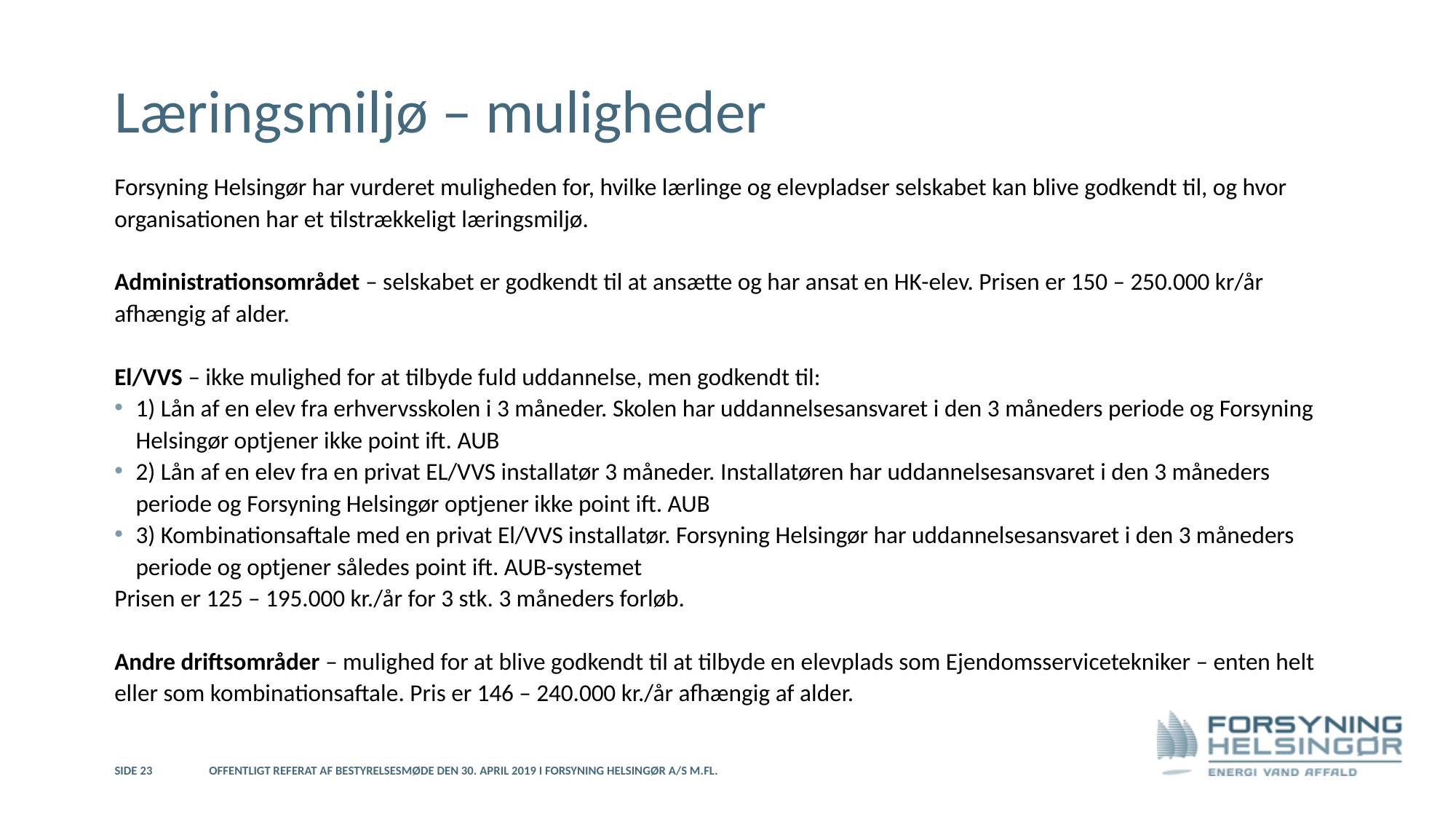

# Læringsmiljø – muligheder
Forsyning Helsingør har vurderet muligheden for, hvilke lærlinge og elevpladser selskabet kan blive godkendt til, og hvor organisationen har et tilstrækkeligt læringsmiljø.

Administrationsområdet – selskabet er godkendt til at ansætte og har ansat en HK-elev. Prisen er 150 – 250.000 kr/år afhængig af alder.

El/VVS – ikke mulighed for at tilbyde fuld uddannelse, men godkendt til:
1) Lån af en elev fra erhvervsskolen i 3 måneder. Skolen har uddannelsesansvaret i den 3 måneders periode og Forsyning Helsingør optjener ikke point ift. AUB
2) Lån af en elev fra en privat EL/VVS installatør 3 måneder. Installatøren har uddannelsesansvaret i den 3 måneders periode og Forsyning Helsingør optjener ikke point ift. AUB
3) Kombinationsaftale med en privat El/VVS installatør. Forsyning Helsingør har uddannelsesansvaret i den 3 måneders periode og optjener således point ift. AUB-systemet
Prisen er 125 – 195.000 kr./år for 3 stk. 3 måneders forløb.

Andre driftsområder – mulighed for at blive godkendt til at tilbyde en elevplads som Ejendomsservicetekniker – enten helt eller som kombinationsaftale. Pris er 146 – 240.000 kr./år afhængig af alder.

Side 23
Offentligt referat af bestyrelsesmøde den 30. april 2019 i Forsyning Helsingør A/S m.fl.